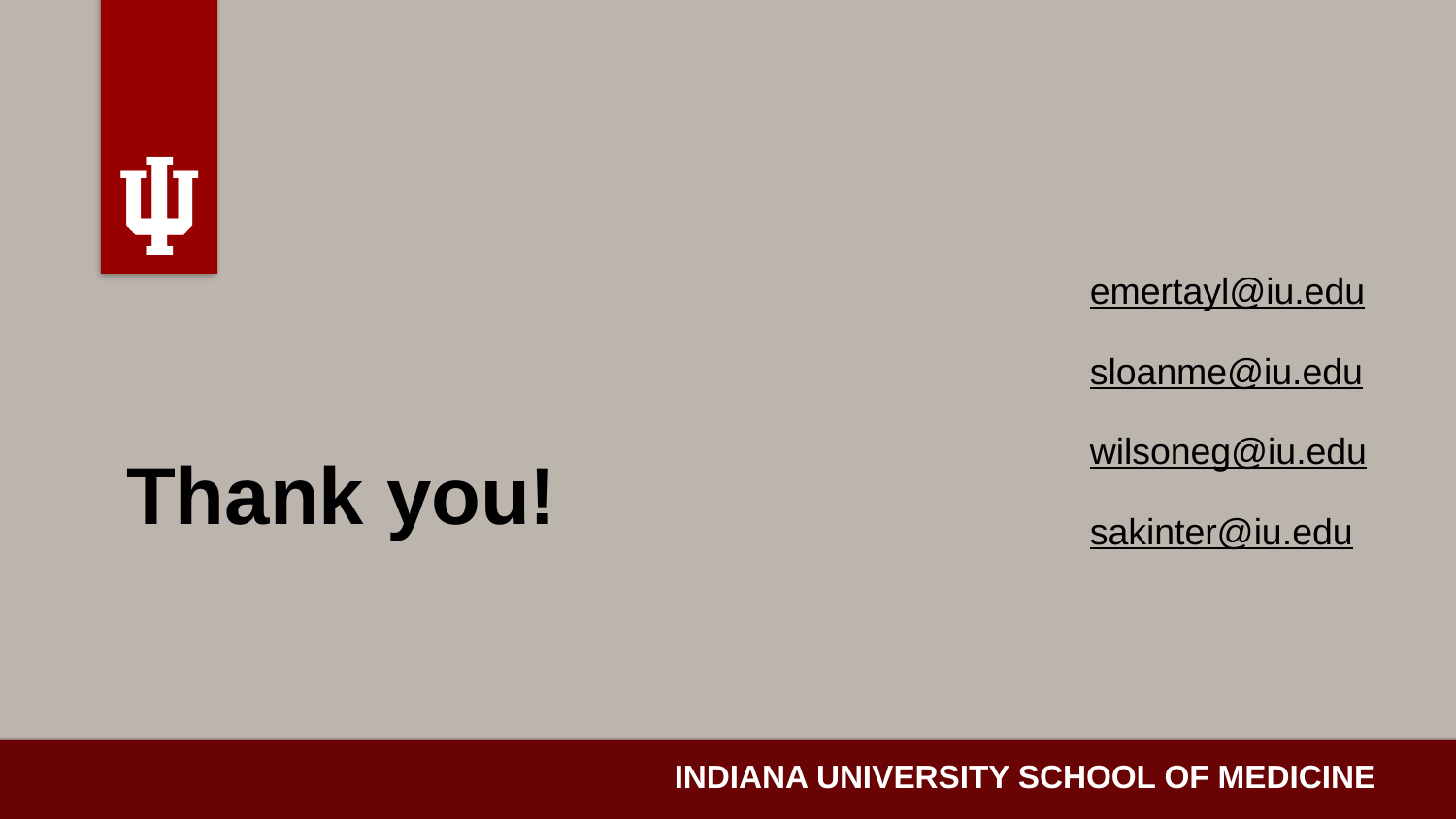

emertayl@iu.edu
sloanme@iu.edu
wilsoneg@iu.edu
sakinter@iu.edu
# Thank you!